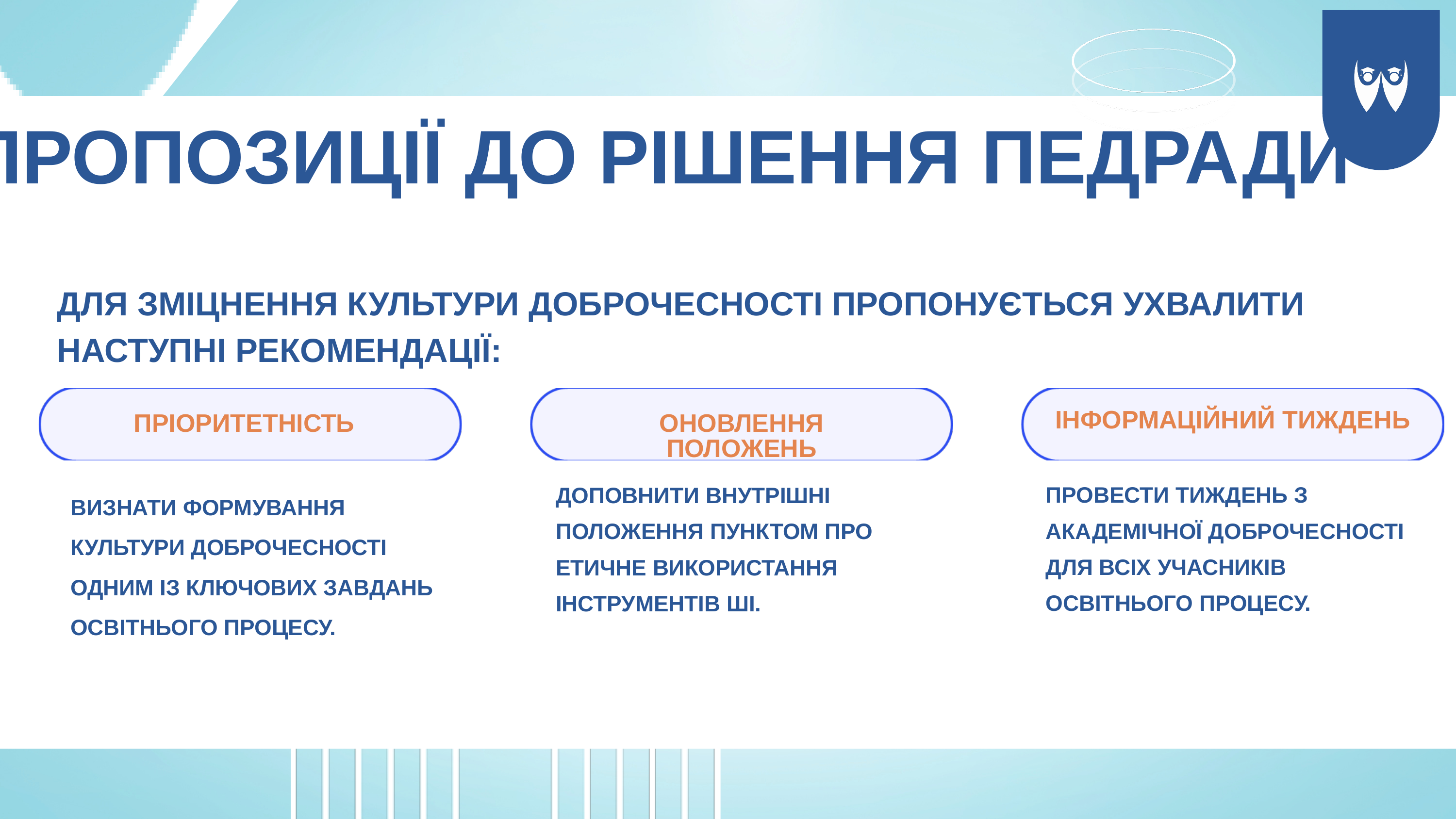

ПРОПОЗИЦІЇ ДО РІШЕННЯ ПЕДРАДИ

ДЛЯ ЗМІЦНЕННЯ КУЛЬТУРИ ДОБРОЧЕСНОСТІ ПРОПОНУЄТЬСЯ УХВАЛИТИ НАСТУПНІ РЕКОМЕНДАЦІЇ:

ІНФОРМАЦІЙНИЙ ТИЖДЕНЬ
ПРІОРИТЕТНІСТЬ
ОНОВЛЕННЯ ПОЛОЖЕНЬ
ПРОВЕСТИ ТИЖДЕНЬ З АКАДЕМІЧНОЇ ДОБРОЧЕСНОСТІ ДЛЯ ВСІХ УЧАСНИКІВ ОСВІТНЬОГО ПРОЦЕСУ.

ДОПОВНИТИ ВНУТРІШНІ ПОЛОЖЕННЯ ПУНКТОМ ПРО ЕТИЧНЕ ВИКОРИСТАННЯ ІНСТРУМЕНТІВ ШІ.

ВИЗНАТИ ФОРМУВАННЯ КУЛЬТУРИ ДОБРОЧЕСНОСТІ ОДНИМ ІЗ КЛЮЧОВИХ ЗАВДАНЬ ОСВІТНЬОГО ПРОЦЕСУ.